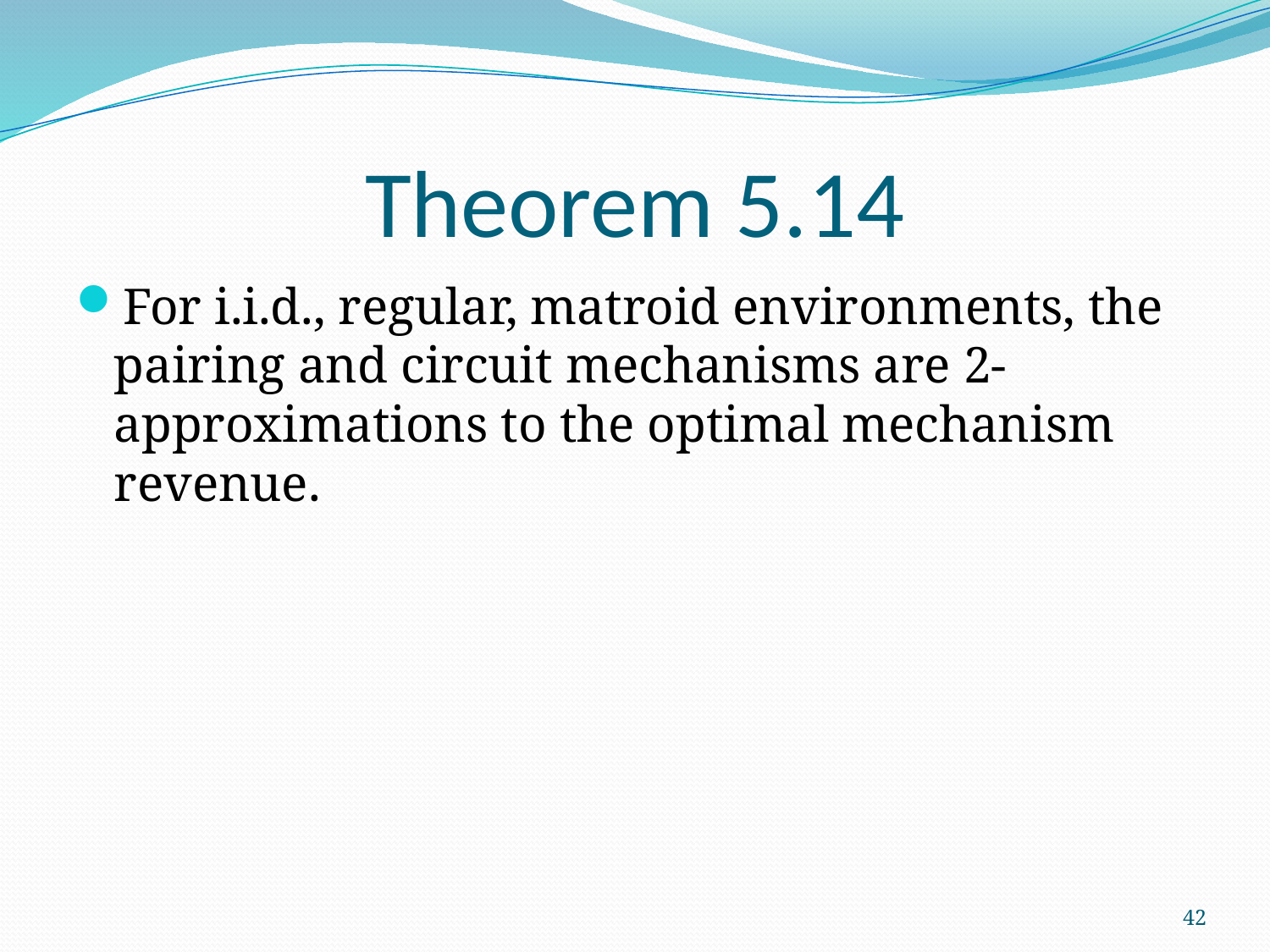

# Theorem 5.14
For i.i.d., regular, matroid environments, the pairing and circuit mechanisms are 2-approximations to the optimal mechanism revenue.
42